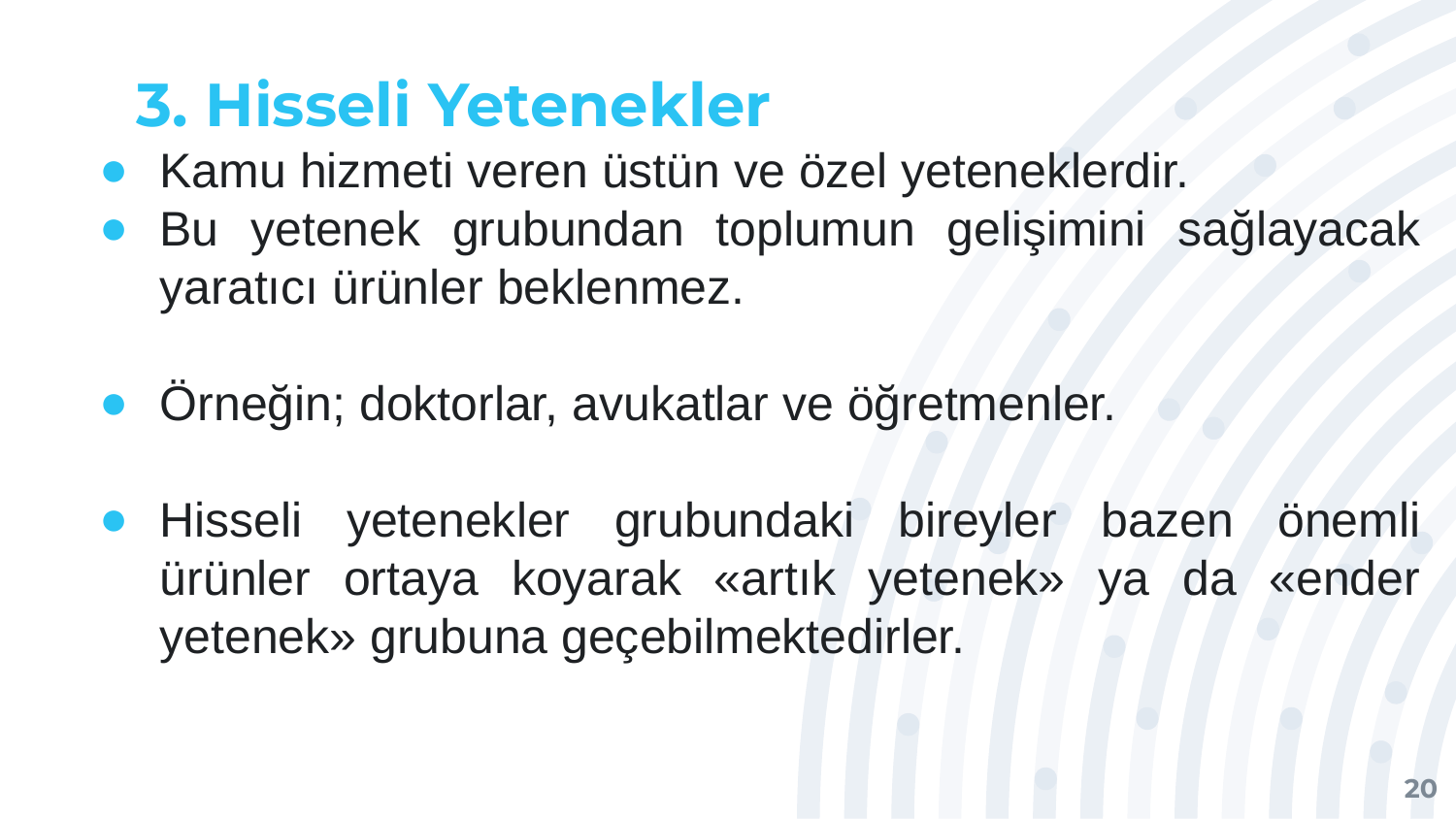

# 3. Hisseli Yetenekler
Kamu hizmeti veren üstün ve özel yeteneklerdir.
Bu yetenek grubundan toplumun gelişimini sağlayacak yaratıcı ürünler beklenmez.

Örneğin; doktorlar, avukatlar ve öğretmenler.

Hisseli yetenekler grubundaki bireyler bazen önemli ürünler ortaya koyarak «artık yetenek» ya da «ender yetenek» grubuna geçebilmektedirler.
20